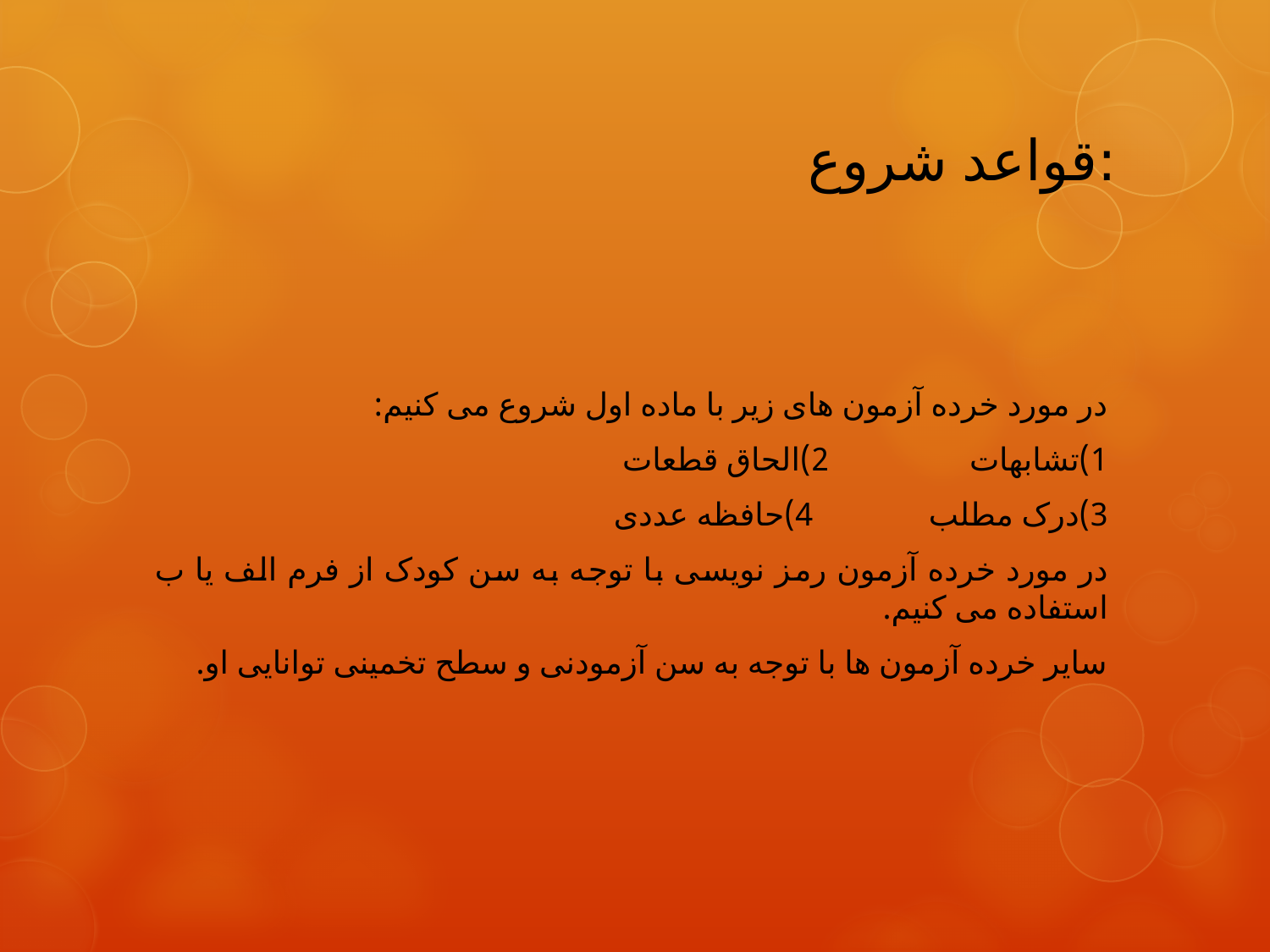

# قواعد شروع:
در مورد خرده آزمون های زیر با ماده اول شروع می کنیم:
1)تشابهات                 2)الحاق قطعات
3)درک مطلب              4)حافظه عددی
در مورد خرده آزمون رمز نویسی با توجه به سن کودک از فرم الف یا ب استفاده می کنیم.
سایر خرده آزمون ها با توجه به سن آزمودنی و سطح تخمینی توانایی او.